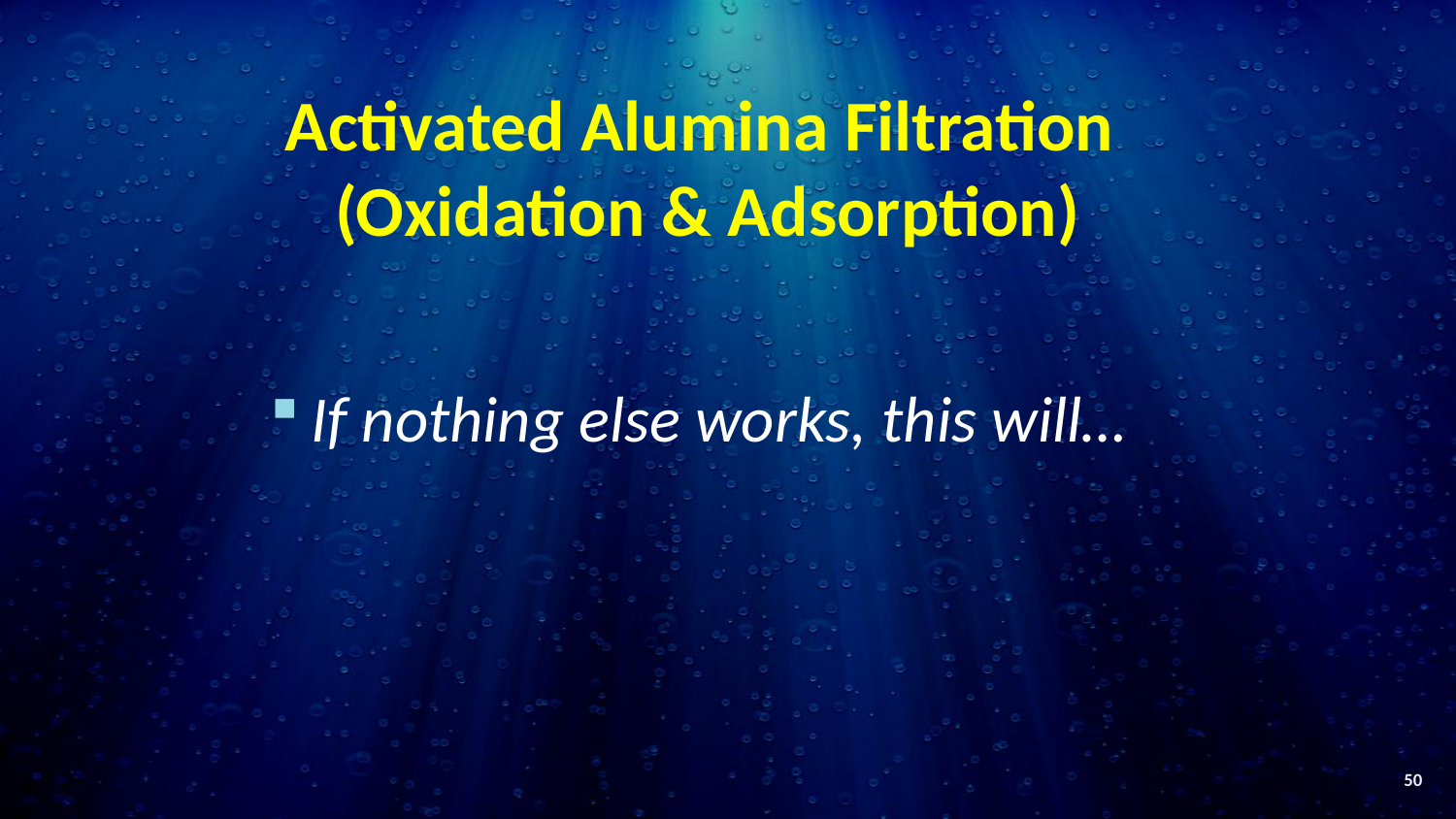

# Activated Alumina Filtration (Oxidation & Adsorption)
If nothing else works, this will…
50